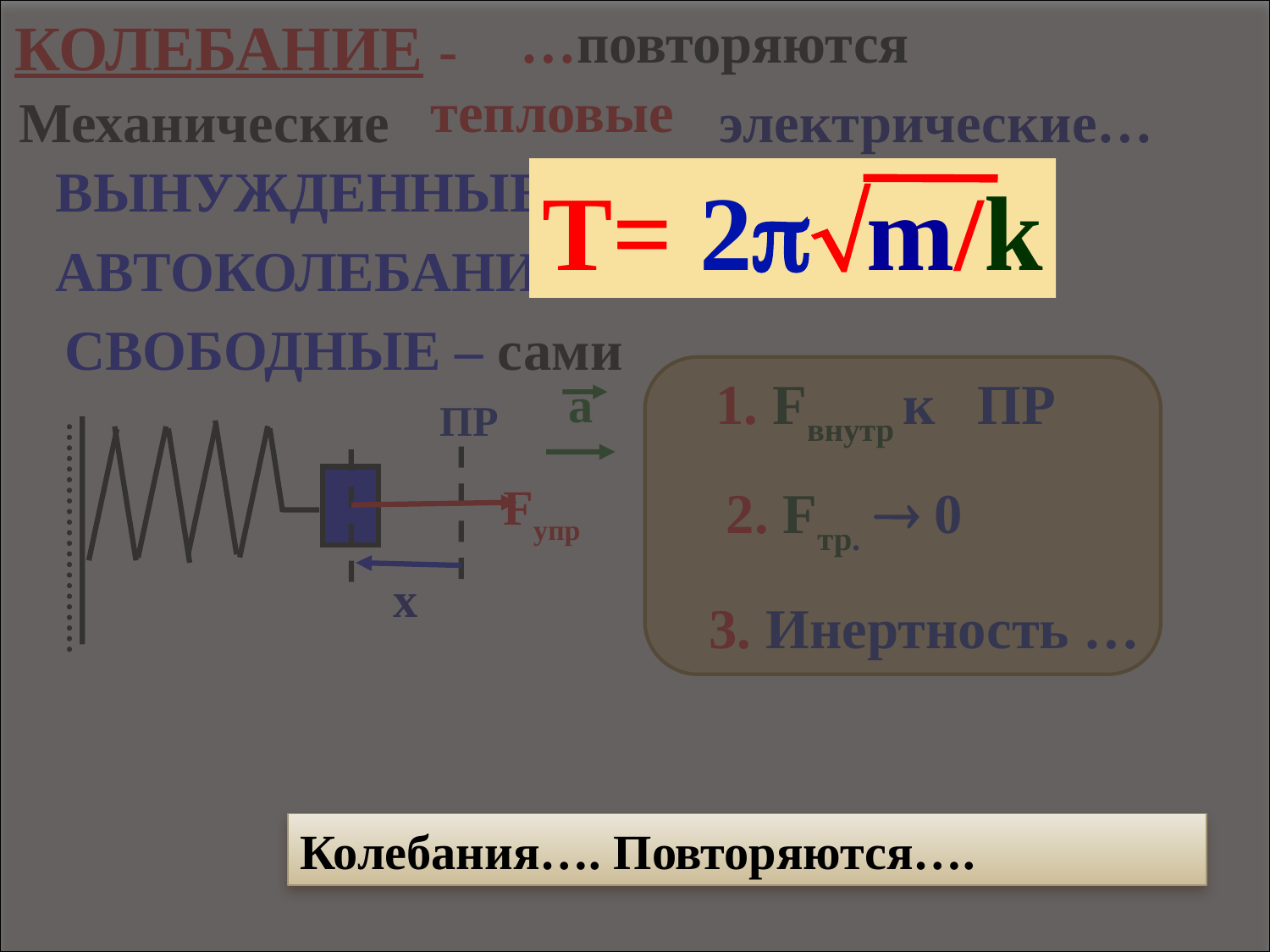

КОЛЕБАНИЕ -

Колебания…. Повторяются….
T= 2π√m/k
…повторяются
тепловые
Механические
электрические…
ВЫНУЖДЕННЫЕ -  внешняя ∼F
АВТОКОЛЕБАНИЯ - ..часы…
СВОБОДНЫЕ – сами

а
1. Fвнутр к   ПР
ПР

2. Fтр. → 0
  Fупр
x
3. Инертность …